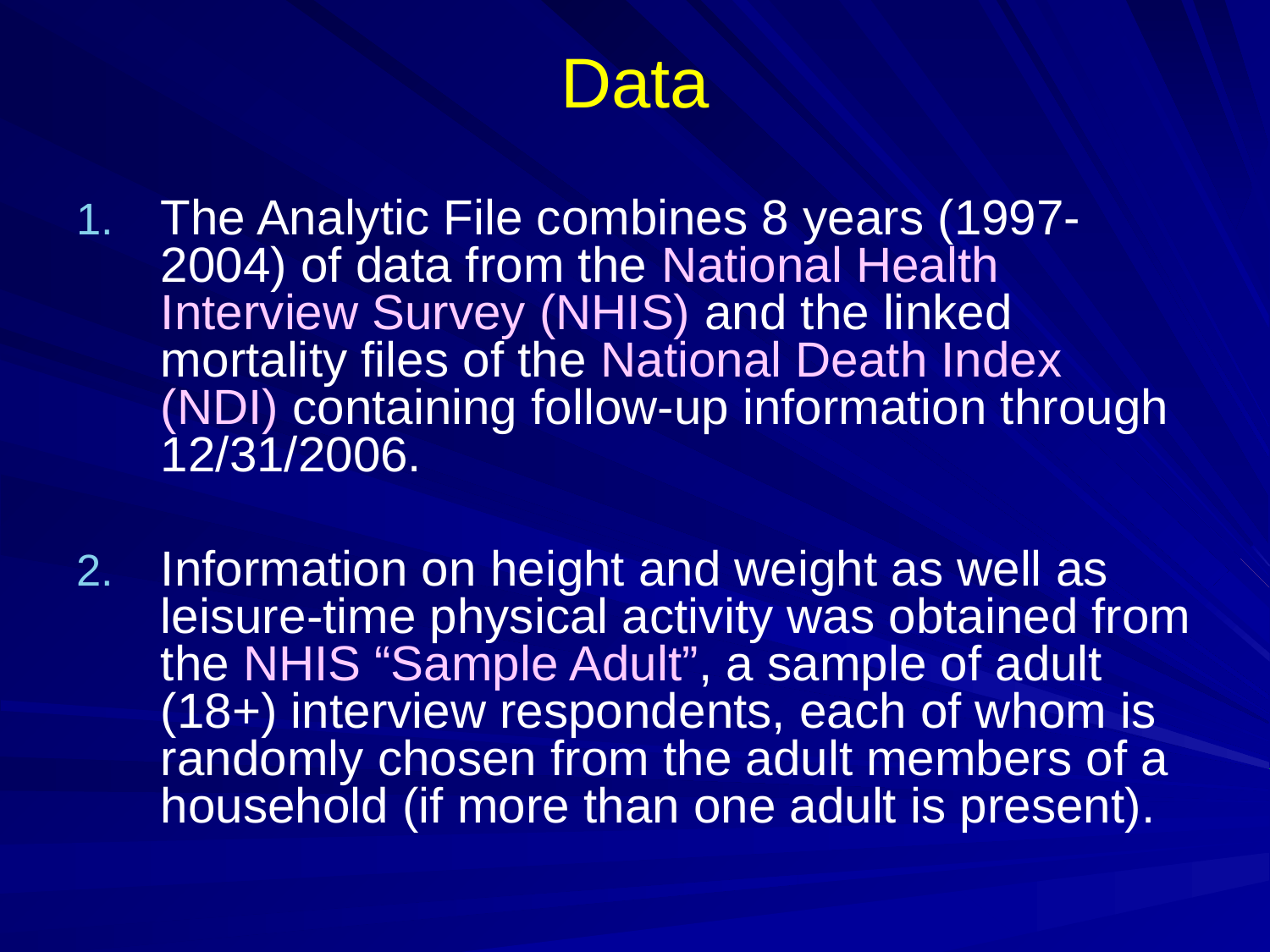

# Data
The Analytic File combines 8 years (1997-2004) of data from the National Health Interview Survey (NHIS) and the linked mortality files of the National Death Index (NDI) containing follow-up information through  12/31/2006.

Information on height and weight as well as  leisure-time physical activity was obtained from the NHIS “Sample Adult”, a sample of adult (18+) interview respondents, each of whom is randomly chosen from the adult members of a household (if more than one adult is present).